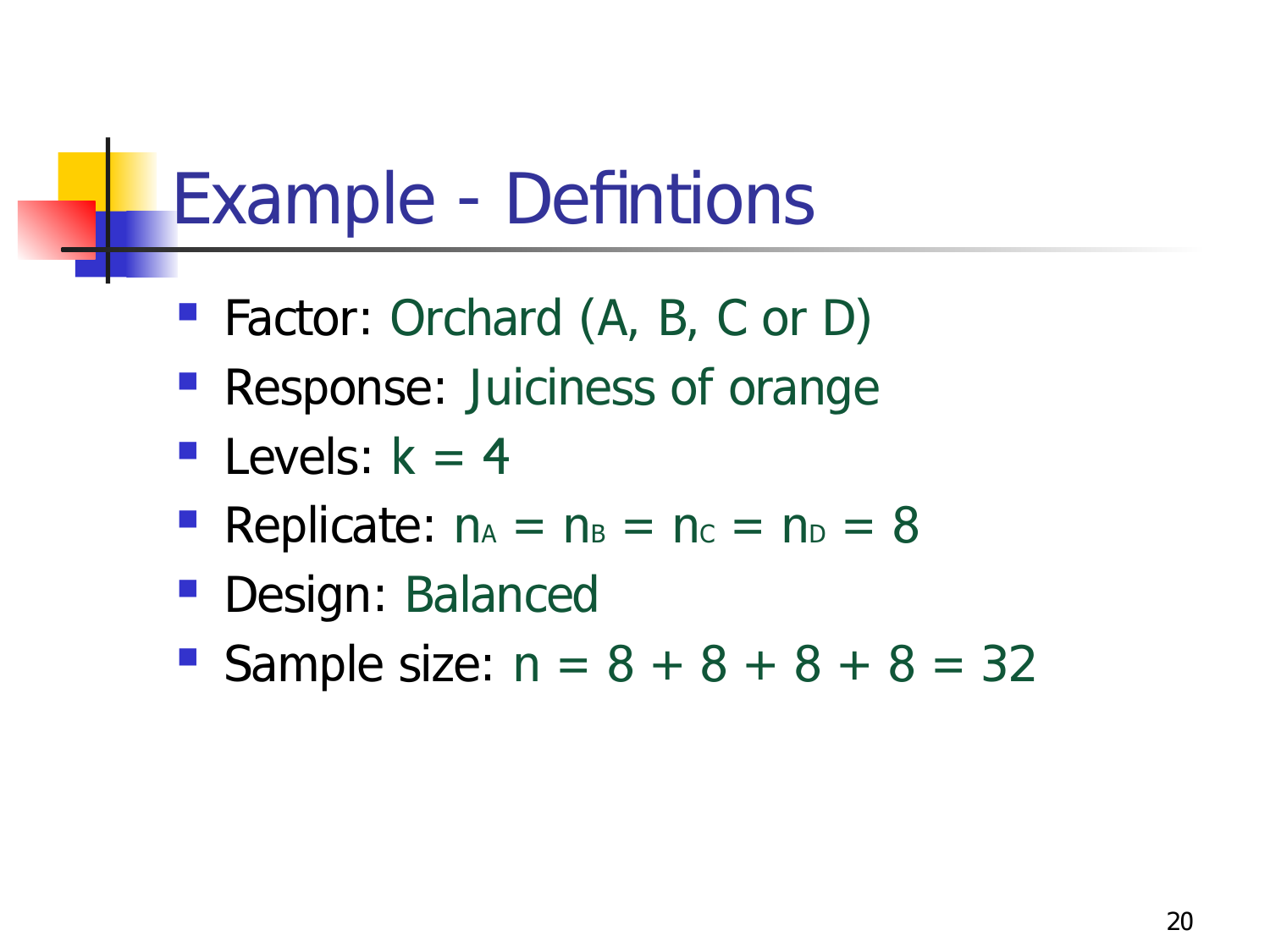

# Example - Defintions
Factor: Orchard (A, B, C or D)
Response: Juiciness of orange
Levels: k = 4
Replicate: nA = nB = nC = nD = 8
Design: Balanced
Sample size: n = 8 + 8 + 8 + 8 = 32

20